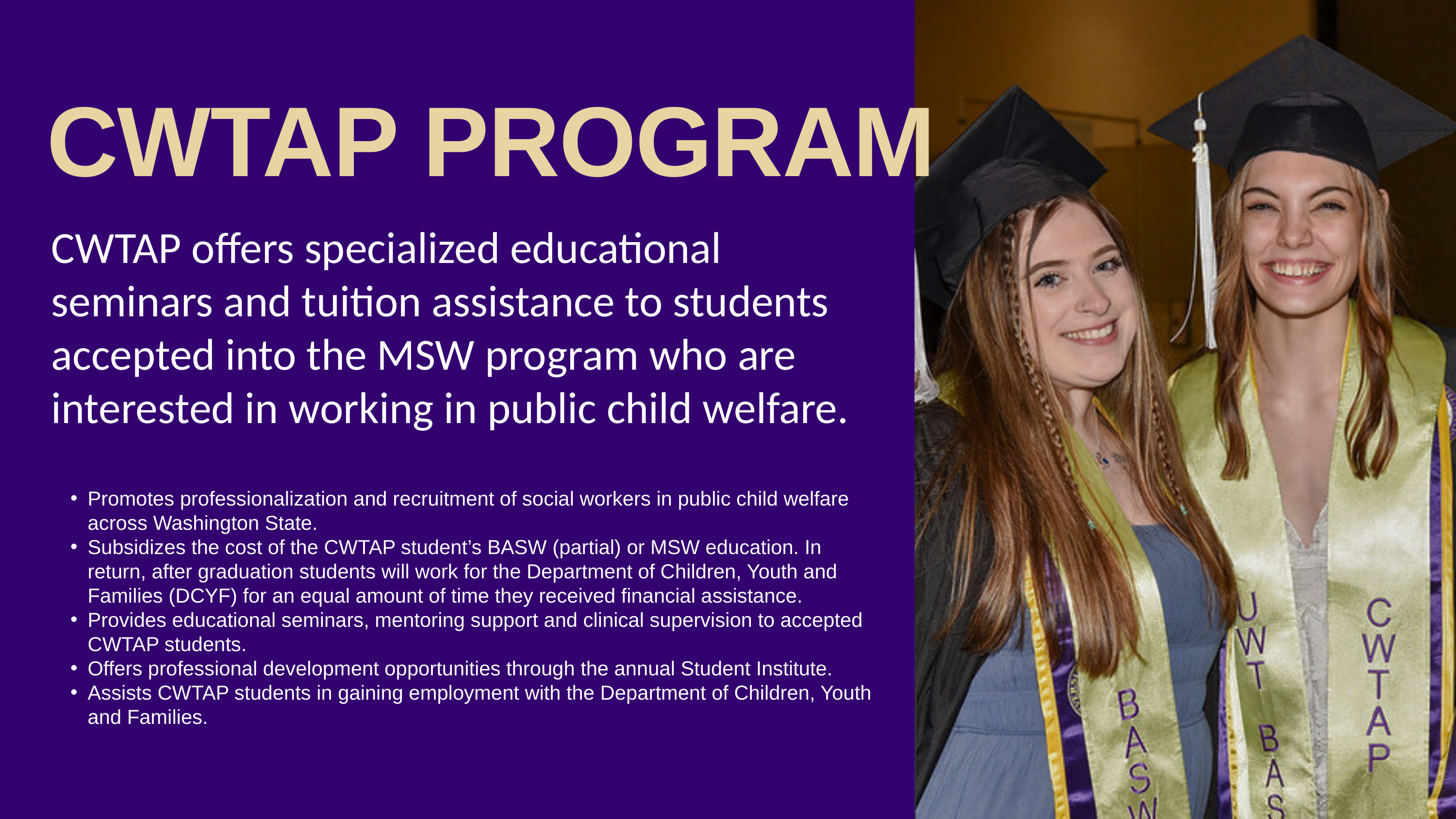

CWTAP PROGRAM
CWTAP offers specialized educational seminars and tuition assistance to students accepted into the MSW program who are interested in working in public child welfare.

Promotes professionalization and recruitment of social workers in public child welfare across Washington State.
Subsidizes the cost of the CWTAP student’s BASW (partial) or MSW education. In return, after graduation students will work for the Department of Children, Youth and Families (DCYF) for an equal amount of time they received financial assistance.
Provides educational seminars, mentoring support and clinical supervision to accepted CWTAP students.
Offers professional development opportunities through the annual Student Institute.
Assists CWTAP students in gaining employment with the Department of Children, Youth and Families.